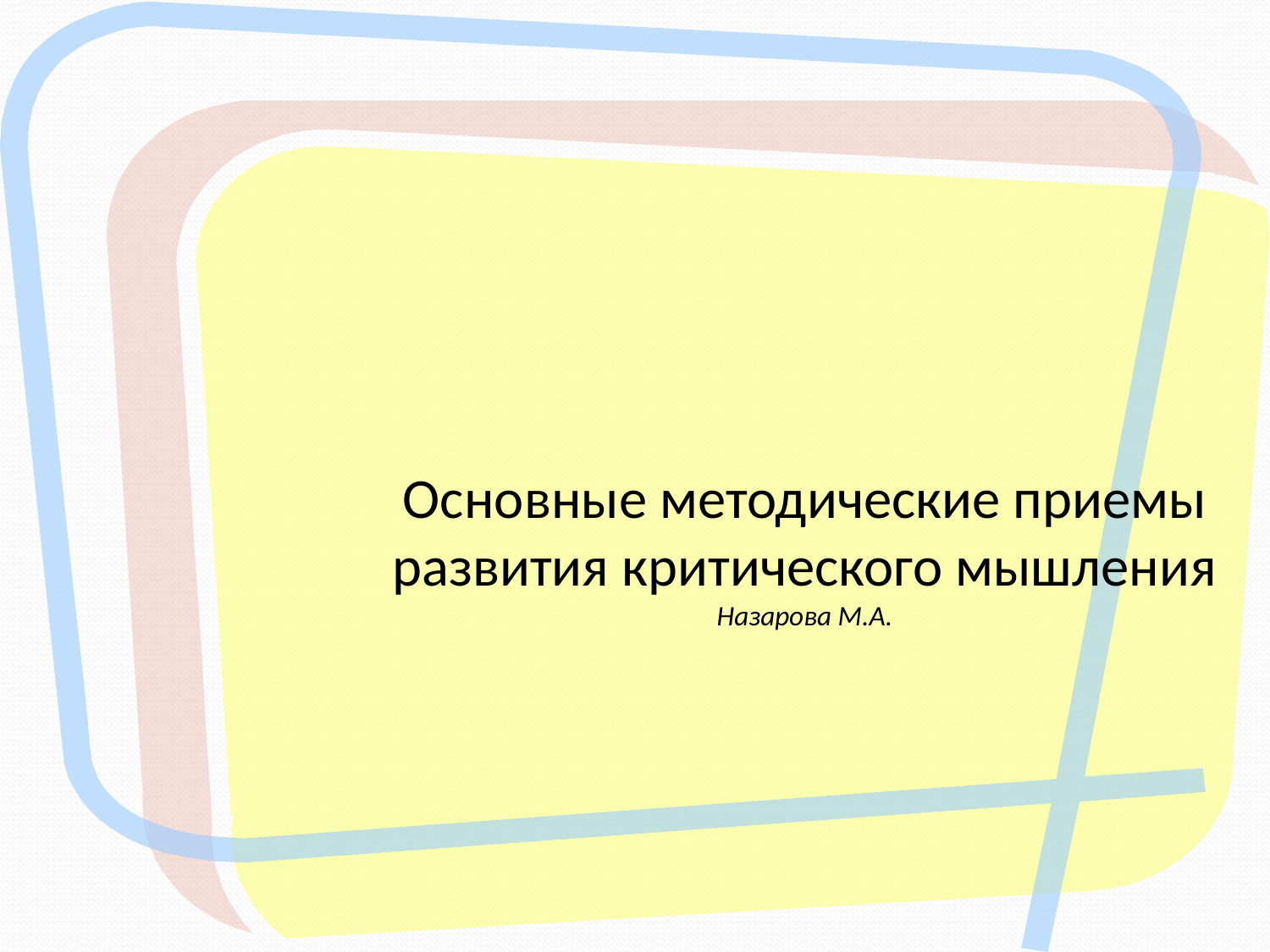

Основные методические приемы развития критического мышления
Назарова М.А.